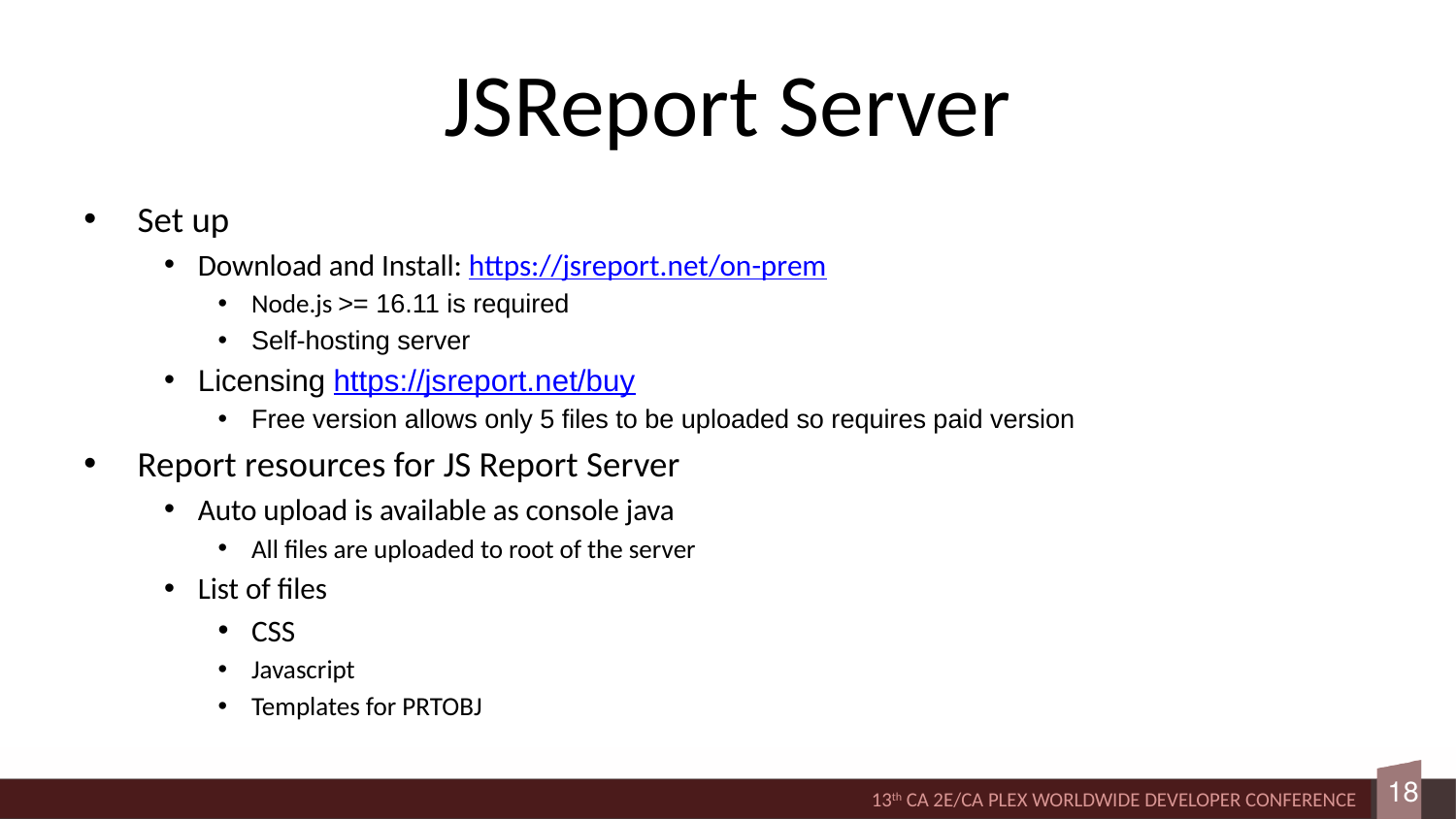

# JSReport Server
Set up
Download and Install: https://jsreport.net/on-prem
Node.js >= 16.11 is required
Self-hosting server
Licensing https://jsreport.net/buy
Free version allows only 5 files to be uploaded so requires paid version
Report resources for JS Report Server
Auto upload is available as console java
All files are uploaded to root of the server
List of files
CSS
Javascript
Templates for PRTOBJ